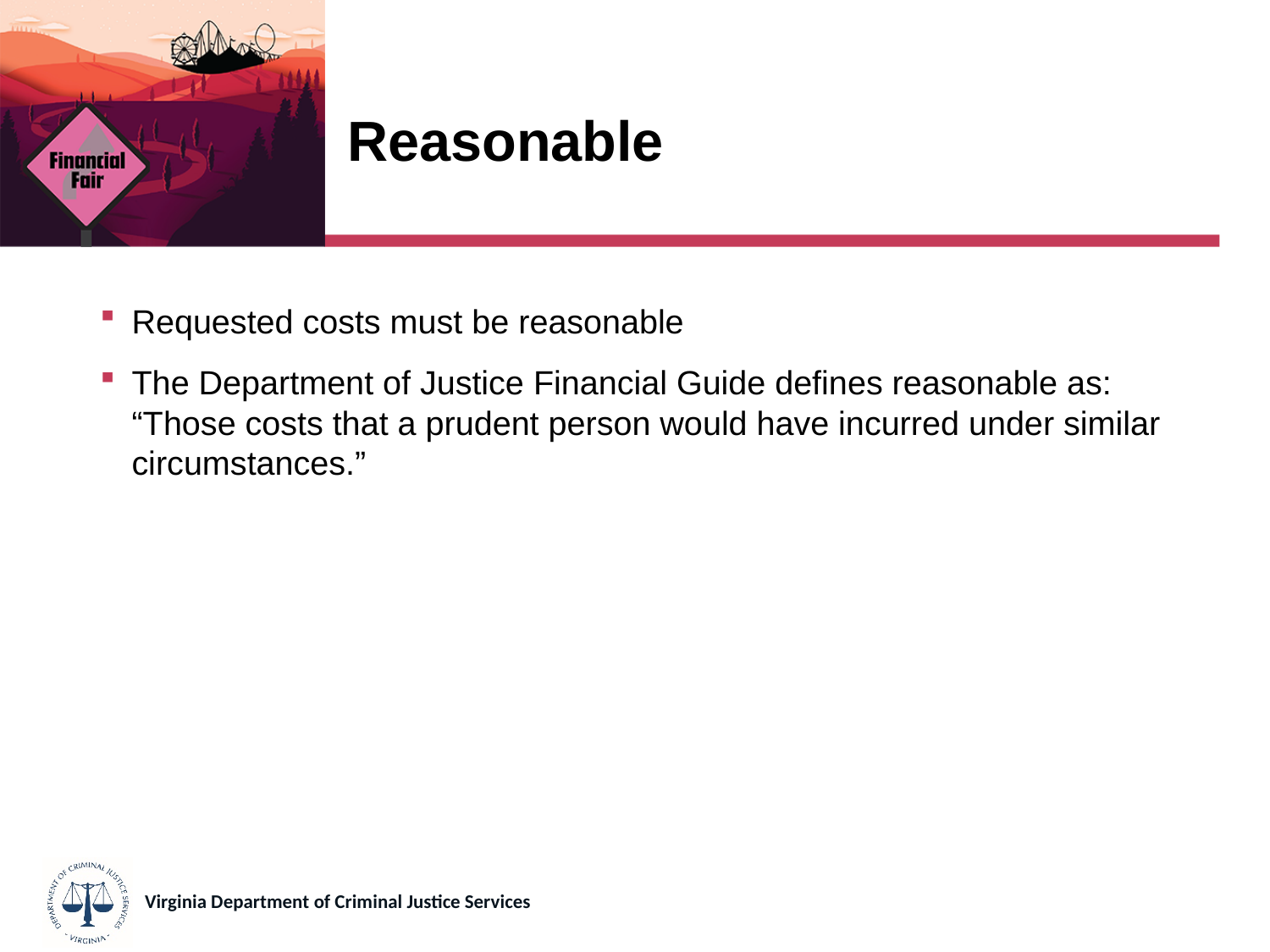

# Reasonable
Requested costs must be reasonable
The Department of Justice Financial Guide defines reasonable as: “Those costs that a prudent person would have incurred under similar circumstances.”
Virginia Department of Criminal Justice Services